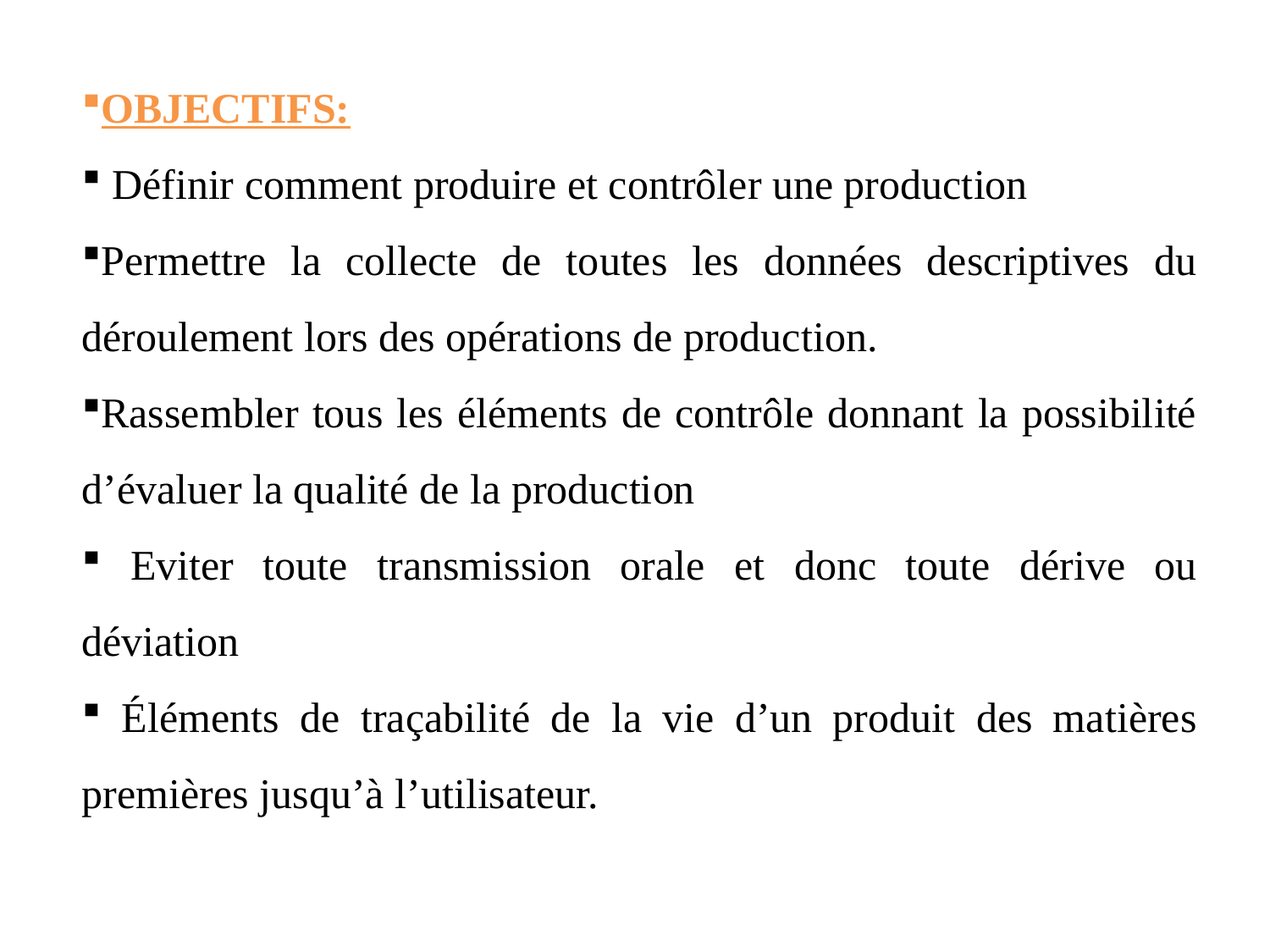

OBJECTIFS:
 Définir comment produire et contrôler une production
Permettre la collecte de toutes les données descriptives du déroulement lors des opérations de production.
Rassembler tous les éléments de contrôle donnant la possibilité d’évaluer la qualité de la production
 Eviter toute transmission orale et donc toute dérive ou déviation
 Éléments de traçabilité de la vie d’un produit des matières premières jusqu’à l’utilisateur.